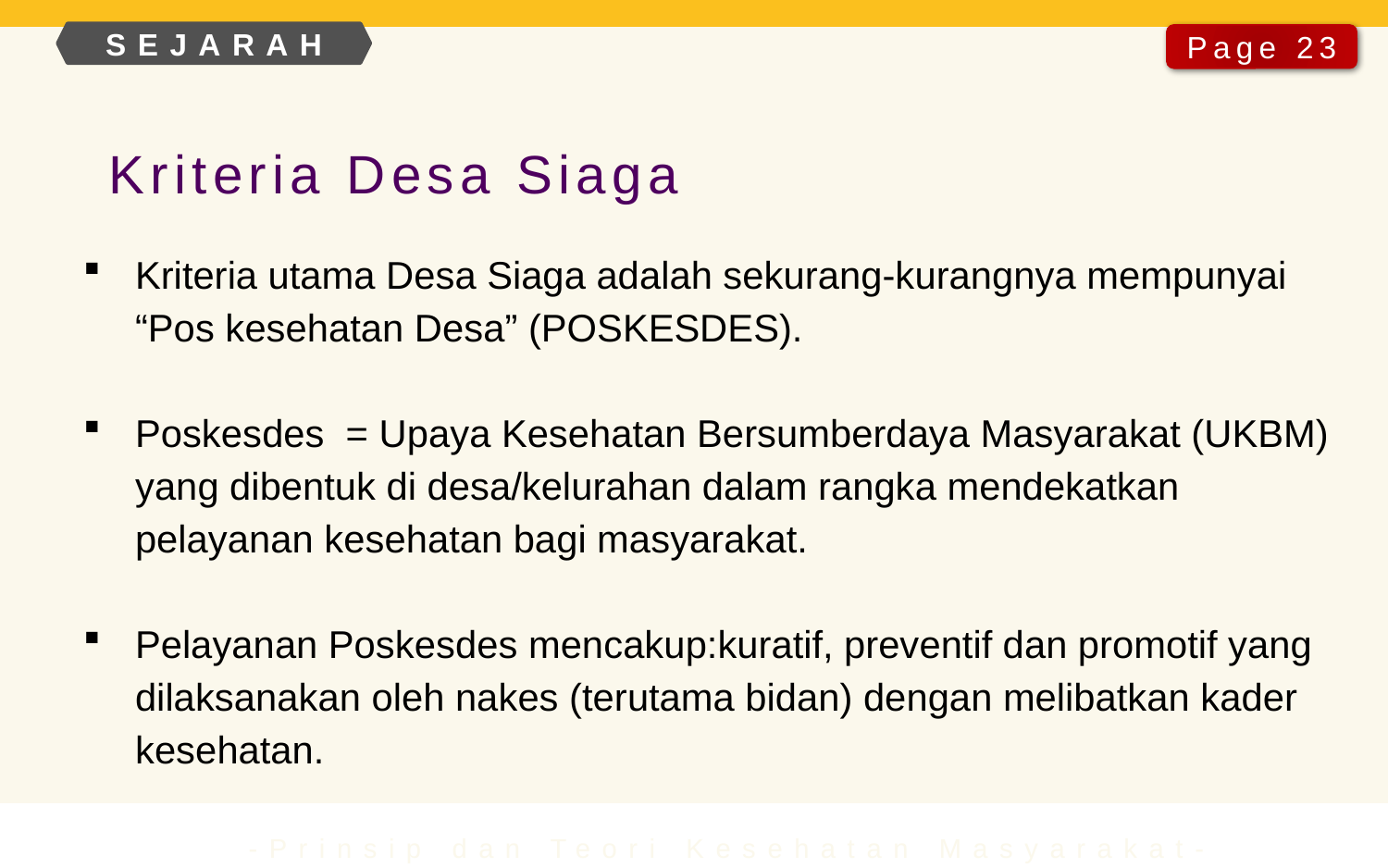

SEJARAH
Page 23

Kriteria Desa Siaga
Kriteria utama Desa Siaga adalah sekurang-kurangnya mempunyai
	“Pos kesehatan Desa” (POSKESDES).

Poskesdes  = Upaya Kesehatan Bersumberdaya Masyarakat (UKBM) yang dibentuk di desa/kelurahan dalam rangka mendekatkan pelayanan kesehatan bagi masyarakat.

Pelayanan Poskesdes mencakup:kuratif, preventif dan promotif yang dilaksanakan oleh nakes (terutama bidan) dengan melibatkan kader kesehatan.
-Prinsip dan Teori Kesehatan Masyarakat-